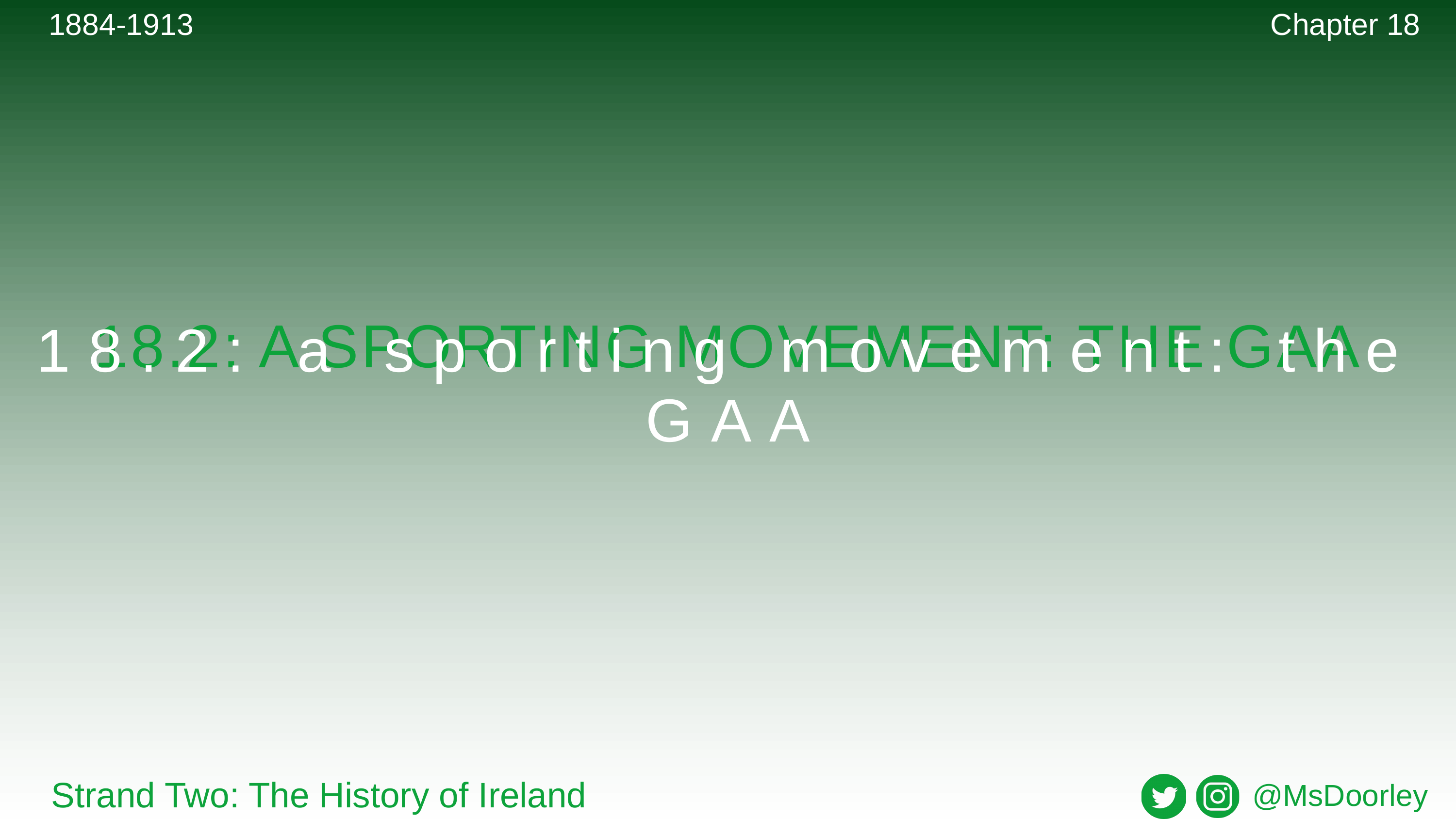

1884-1913
Chapter 18
18.2: A SPORTING MOVEMENT: THE GAA
18.2: a sporting movement: the GAA
Strand Two: The History of Ireland

@MsDoorley